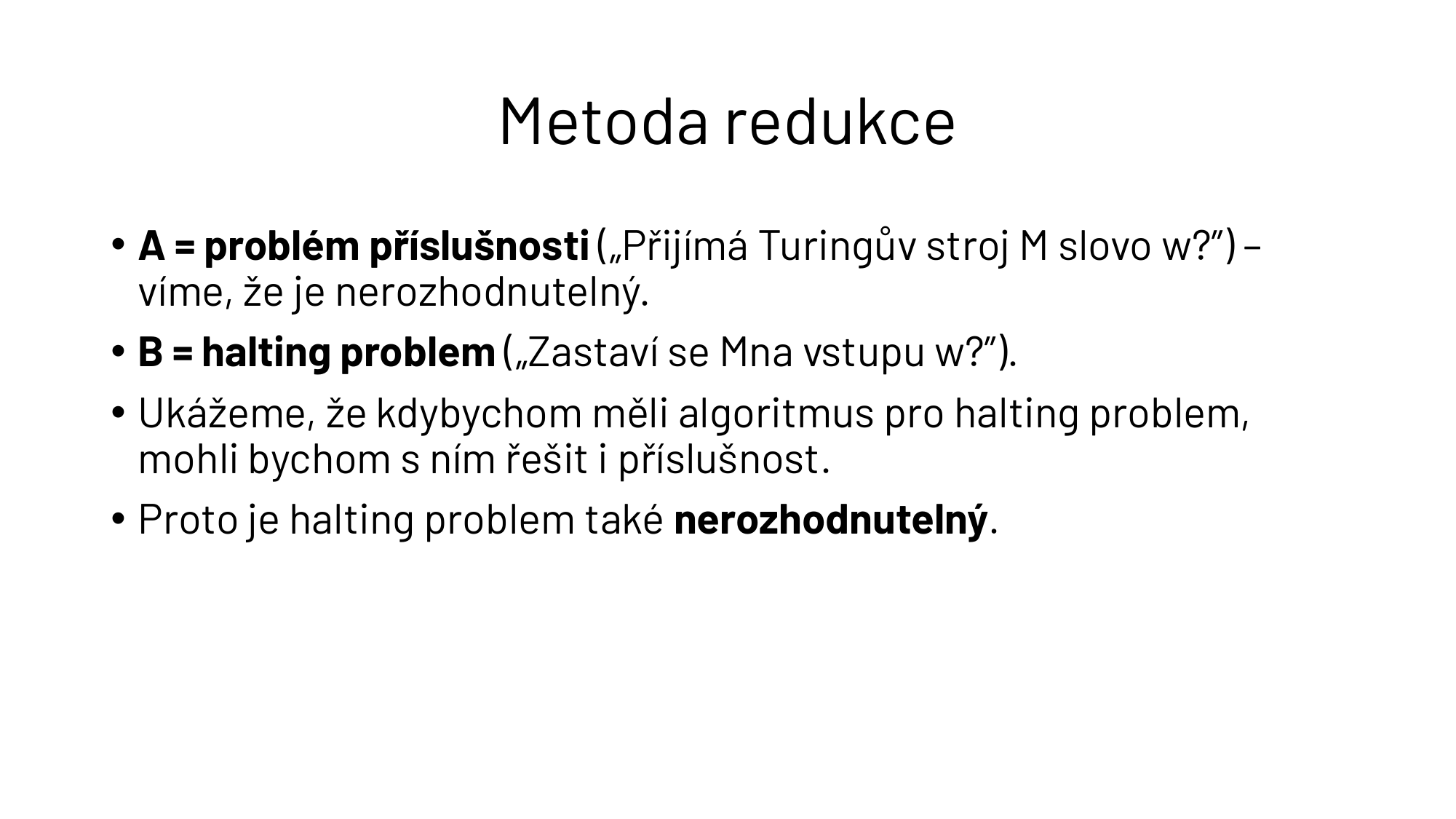

# Metoda redukce
A = problém příslušnosti („Přijímá Turingův stroj M slovo w?”) – víme, že je nerozhodnutelný.
B = halting problem („Zastaví se Mna vstupu w?”).
Ukážeme, že kdybychom měli algoritmus pro halting problem, mohli bychom s ním řešit i příslušnost.
Proto je halting problem také nerozhodnutelný.